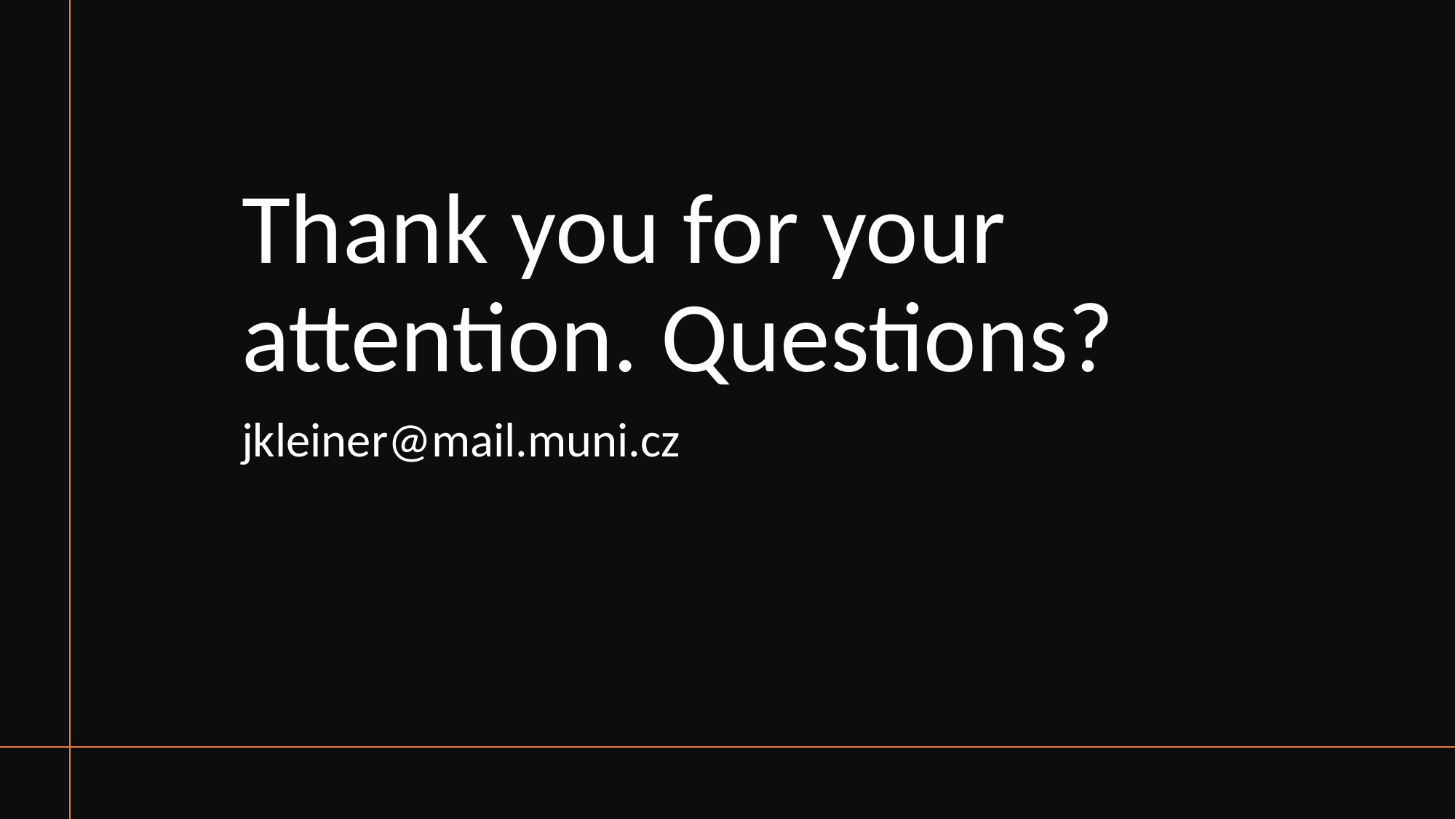

# Thank you for your attention. Questions?
jkleiner@mail.muni.cz